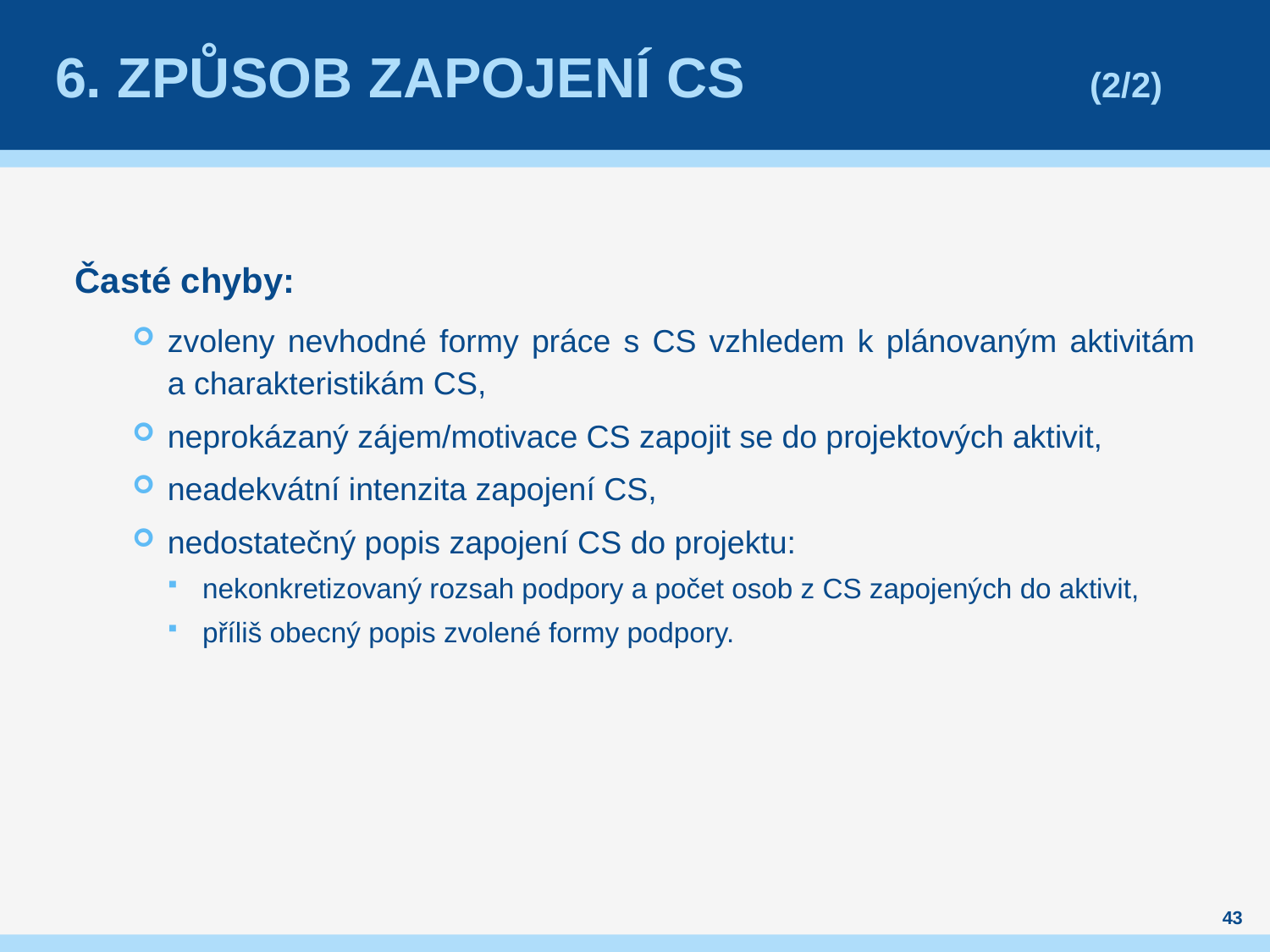

# 6. Způsob zapojení cs                      (2/2)
Časté chyby:
zvoleny nevhodné formy práce s CS vzhledem k plánovaným aktivitám a charakteristikám CS,
neprokázaný zájem/motivace CS zapojit se do projektových aktivit,
neadekvátní intenzita zapojení CS,
nedostatečný popis zapojení CS do projektu:
nekonkretizovaný rozsah podpory a počet osob z CS zapojených do aktivit,
příliš obecný popis zvolené formy podpory.
43